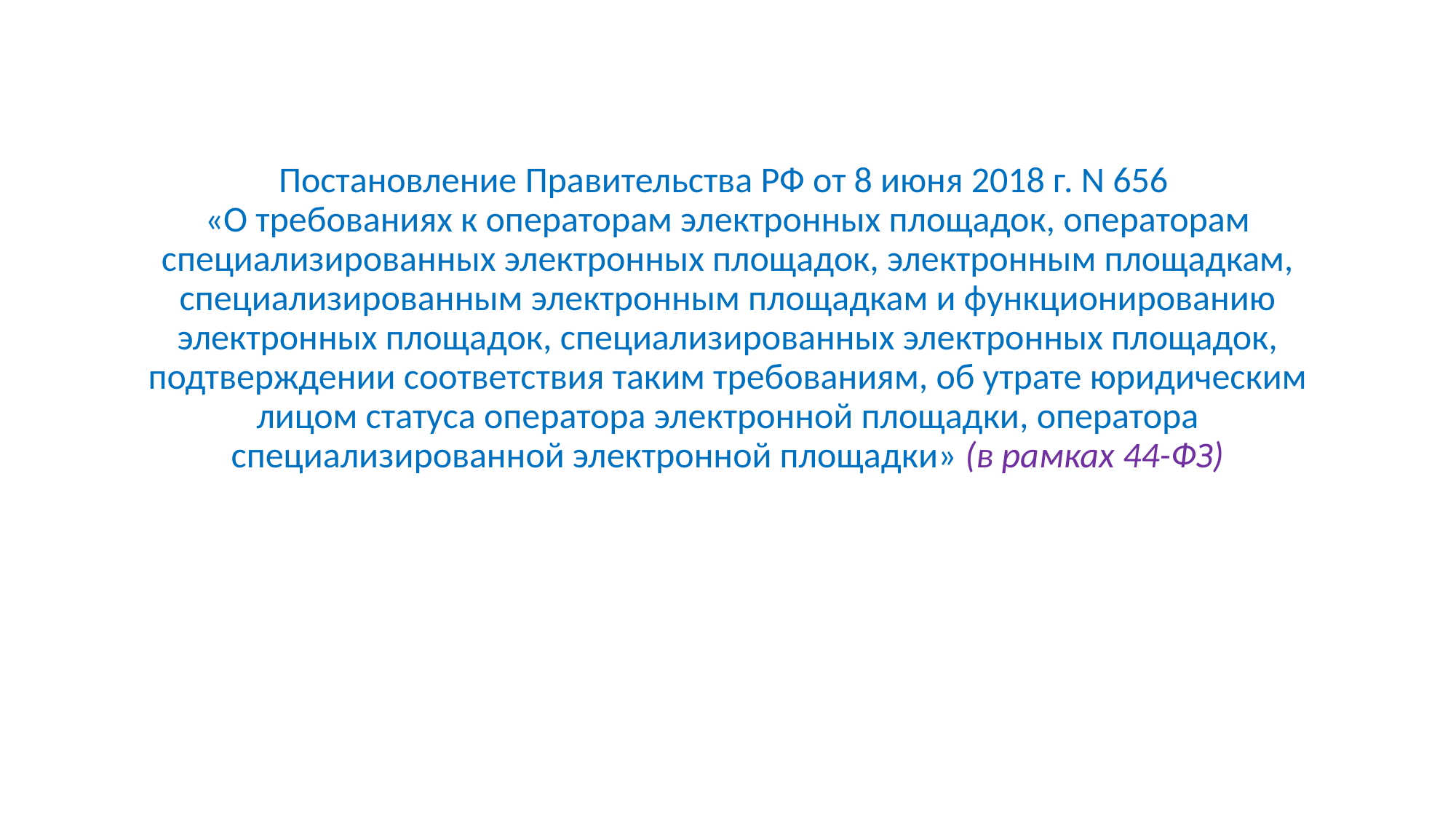

# Постановление Правительства РФ от 8 июня 2018 г. N 656 «О требованиях к операторам электронных площадок, операторам специализированных электронных площадок, электронным площадкам, специализированным электронным площадкам и функционированию электронных площадок, специализированных электронных площадок, подтверждении соответствия таким требованиям, об утрате юридическим лицом статуса оператора электронной площадки, оператора специализированной электронной площадки» (в рамках 44-ФЗ)